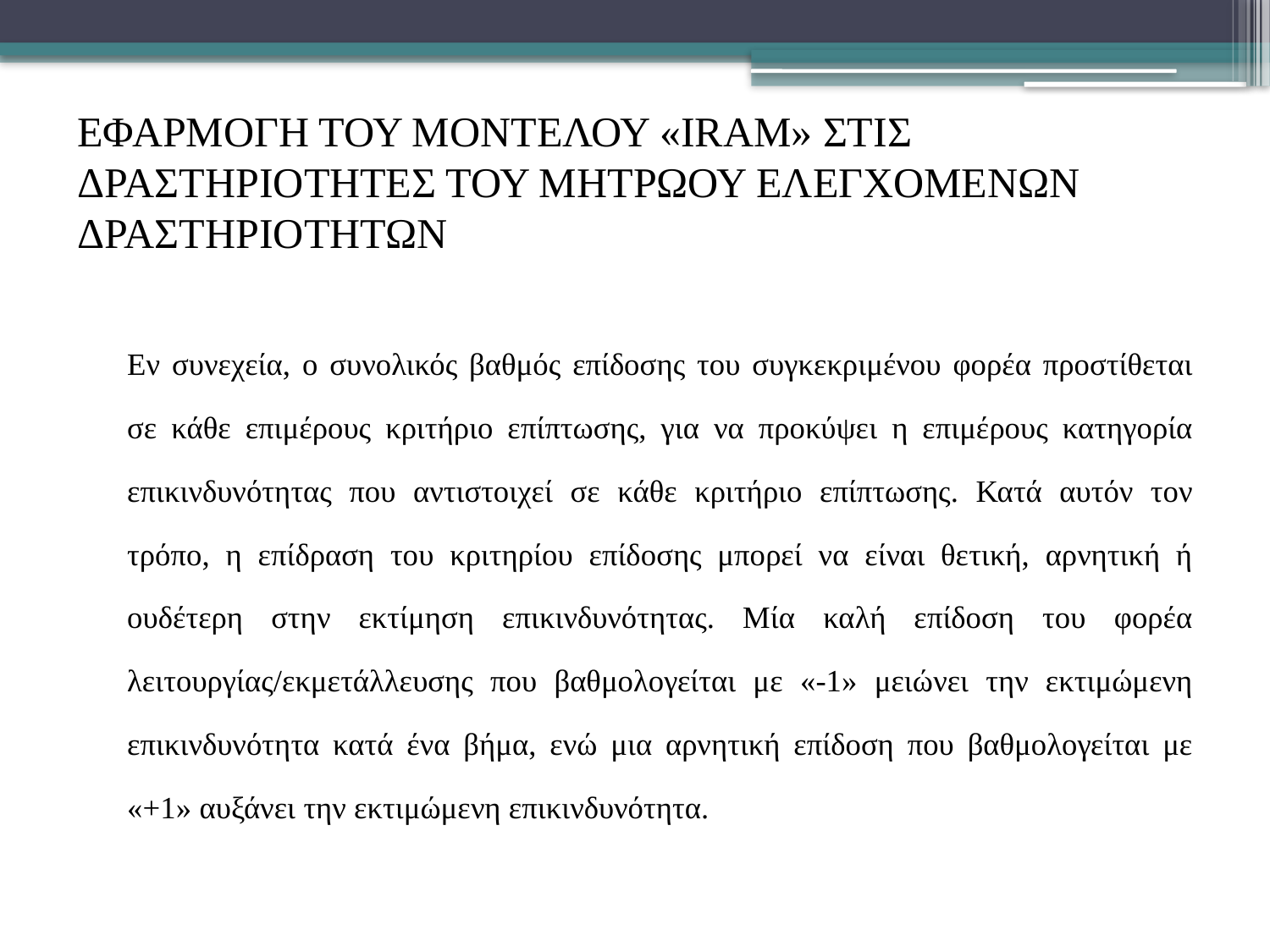

# ΕΦΑΡΜΟΓΗ ΤΟΥ ΜΟΝΤΕΛΟΥ «IRAM» ΣΤΙΣ ΔΡΑΣΤΗΡΙΟΤΗΤΕΣ ΤΟΥ ΜΗΤΡΩΟΥ ΕΛΕΓΧΟΜΕΝΩΝ ΔΡΑΣΤΗΡΙΟΤΗΤΩΝ
	Εν συνεχεία, ο συνολικός βαθμός επίδοσης του συγκεκριμένου φορέα προστίθεται σε κάθε επιμέρους κριτήριο επίπτωσης, για να προκύψει η επιμέρους κατηγορία επικινδυνότητας που αντιστοιχεί σε κάθε κριτήριο επίπτωσης. Κατά αυτόν τον τρόπο, η επίδραση του κριτηρίου επίδοσης μπορεί να είναι θετική, αρνητική ή ουδέτερη στην εκτίμηση επικινδυνότητας. Μία καλή επίδοση του φορέα λειτουργίας/εκμετάλλευσης που βαθμολογείται με «-1» μειώνει την εκτιμώμενη επικινδυνότητα κατά ένα βήμα, ενώ μια αρνητική επίδοση που βαθμολογείται με «+1» αυξάνει την εκτιμώμενη επικινδυνότητα.